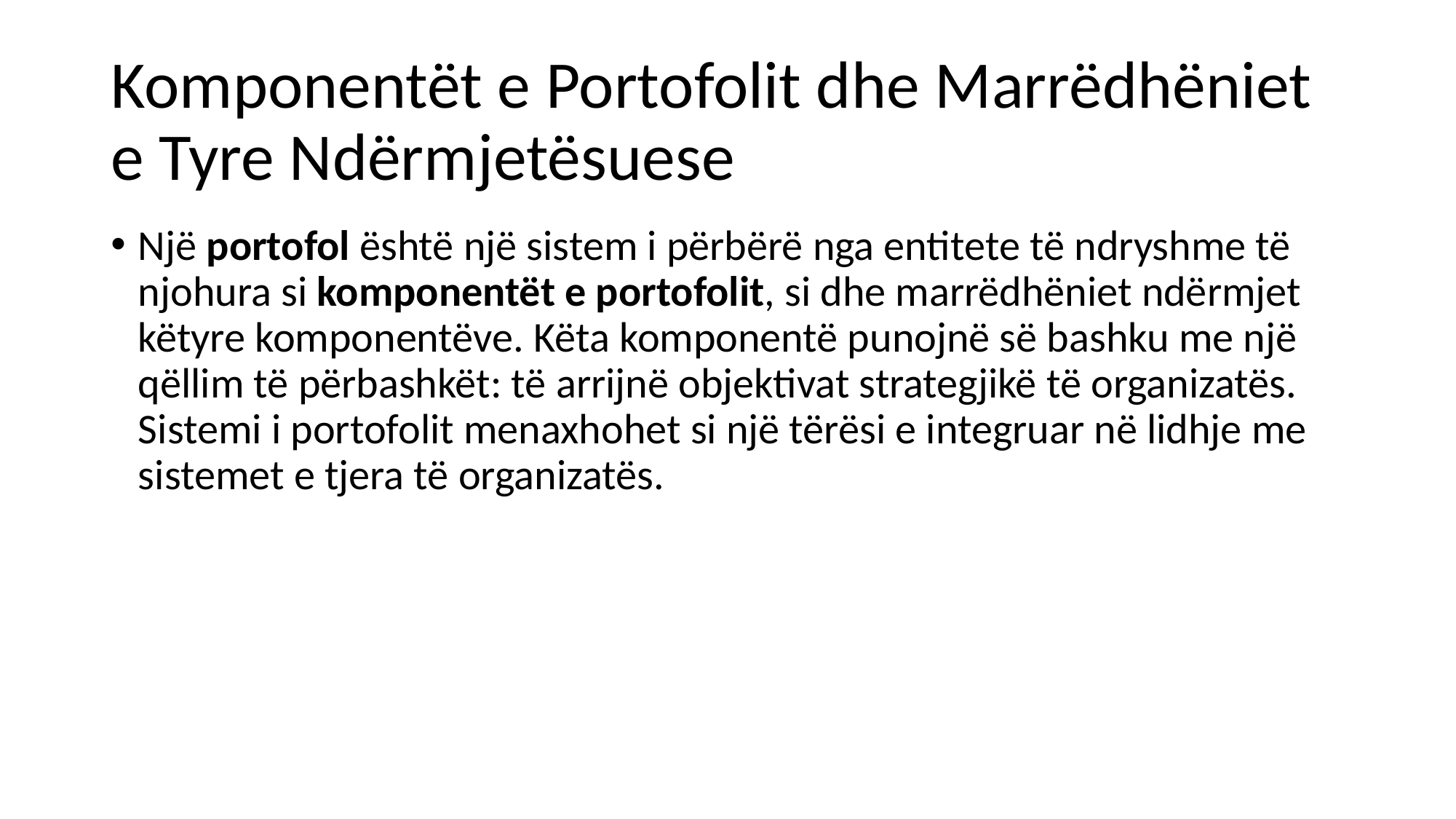

# Komponentët e Portofolit dhe Marrëdhëniet e Tyre Ndërmjetësuese
Një portofol është një sistem i përbërë nga entitete të ndryshme të njohura si komponentët e portofolit, si dhe marrëdhëniet ndërmjet këtyre komponentëve. Këta komponentë punojnë së bashku me një qëllim të përbashkët: të arrijnë objektivat strategjikë të organizatës. Sistemi i portofolit menaxhohet si një tërësi e integruar në lidhje me sistemet e tjera të organizatës.